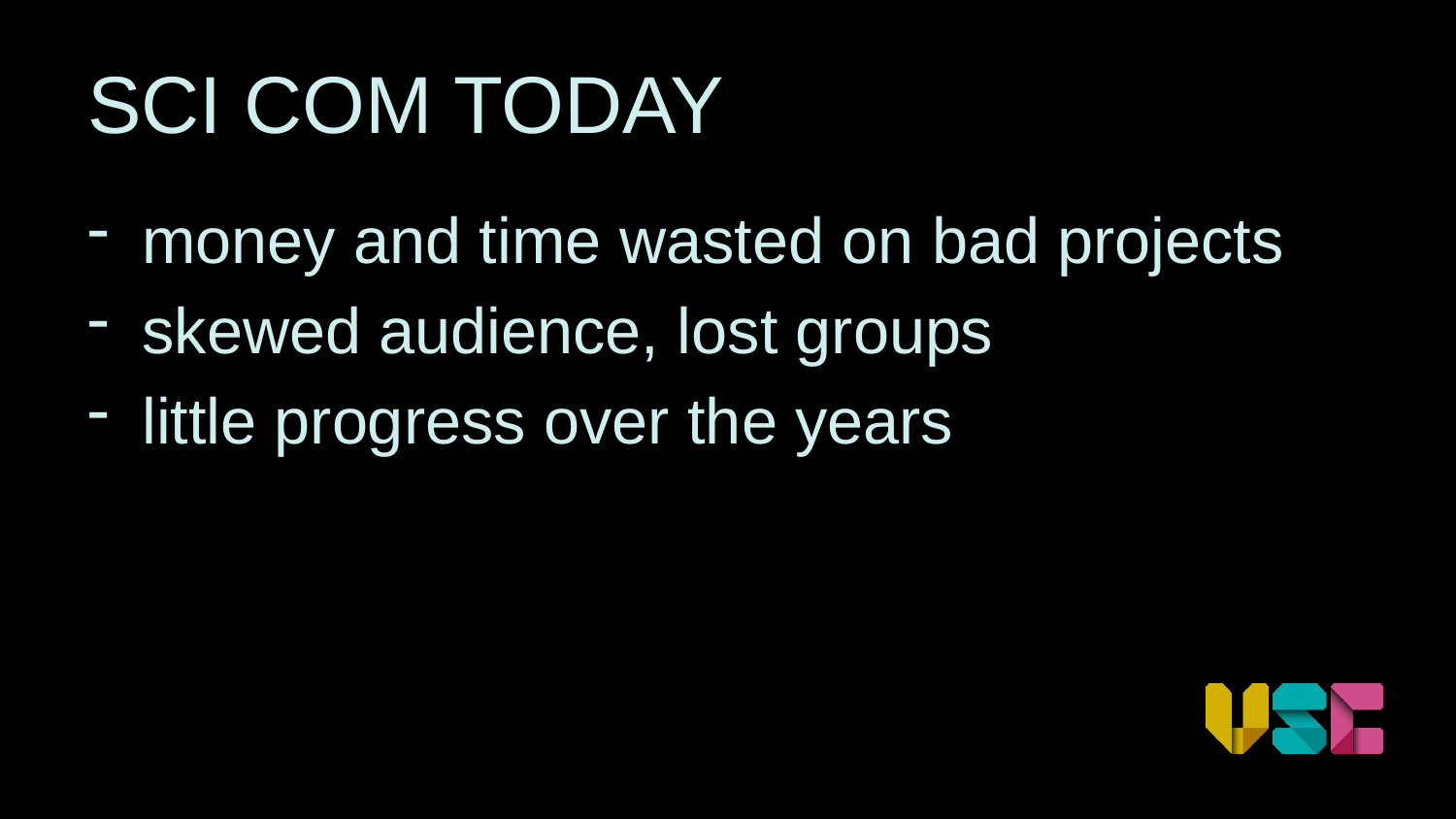

# SCI COM TODAY
money and time wasted on bad projects
skewed audience, lost groups
little progress over the years